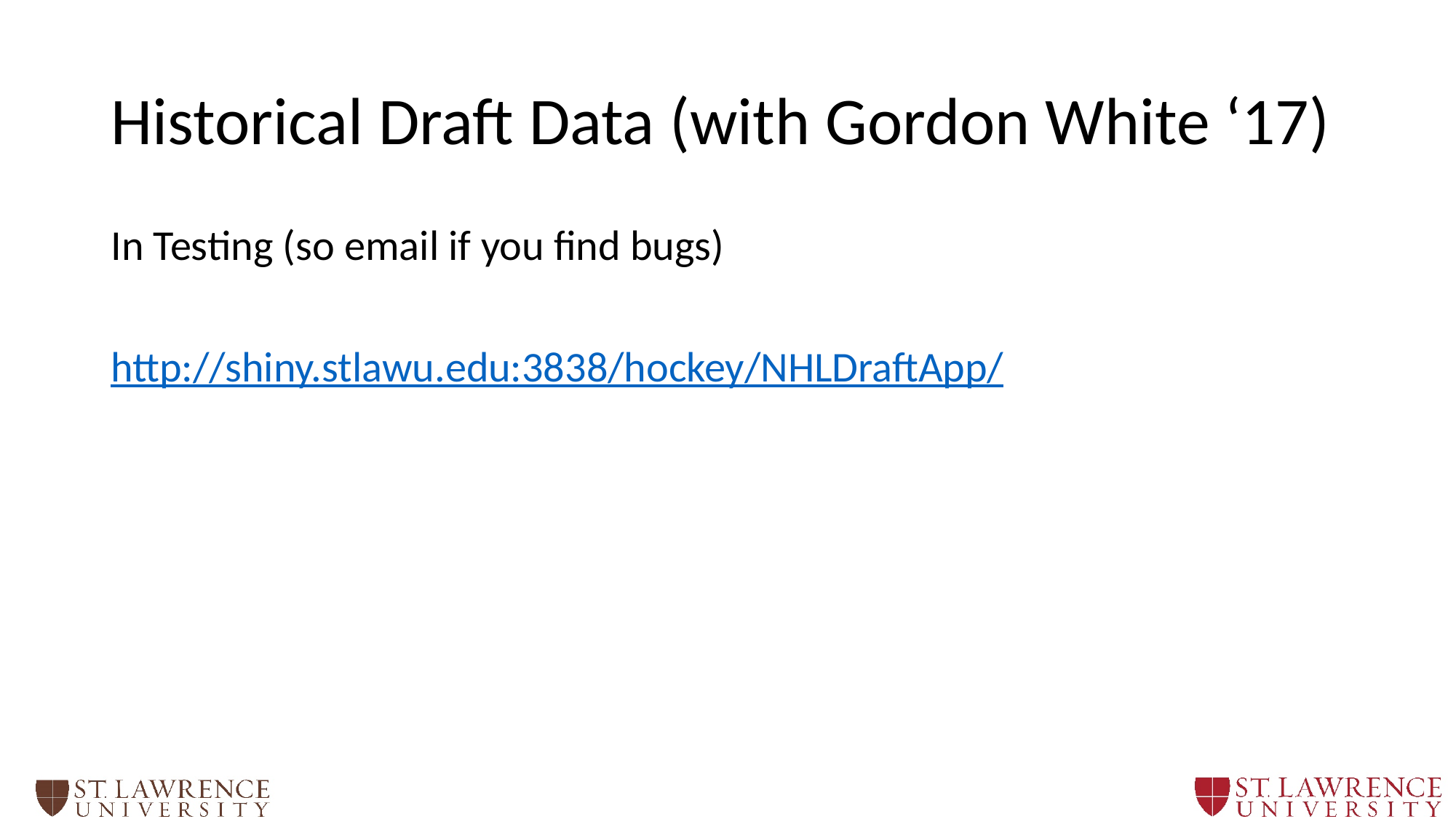

# Historical Draft Data (with Gordon White ‘17)
In Testing (so email if you find bugs)

http://shiny.stlawu.edu:3838/hockey/NHLDraftApp/